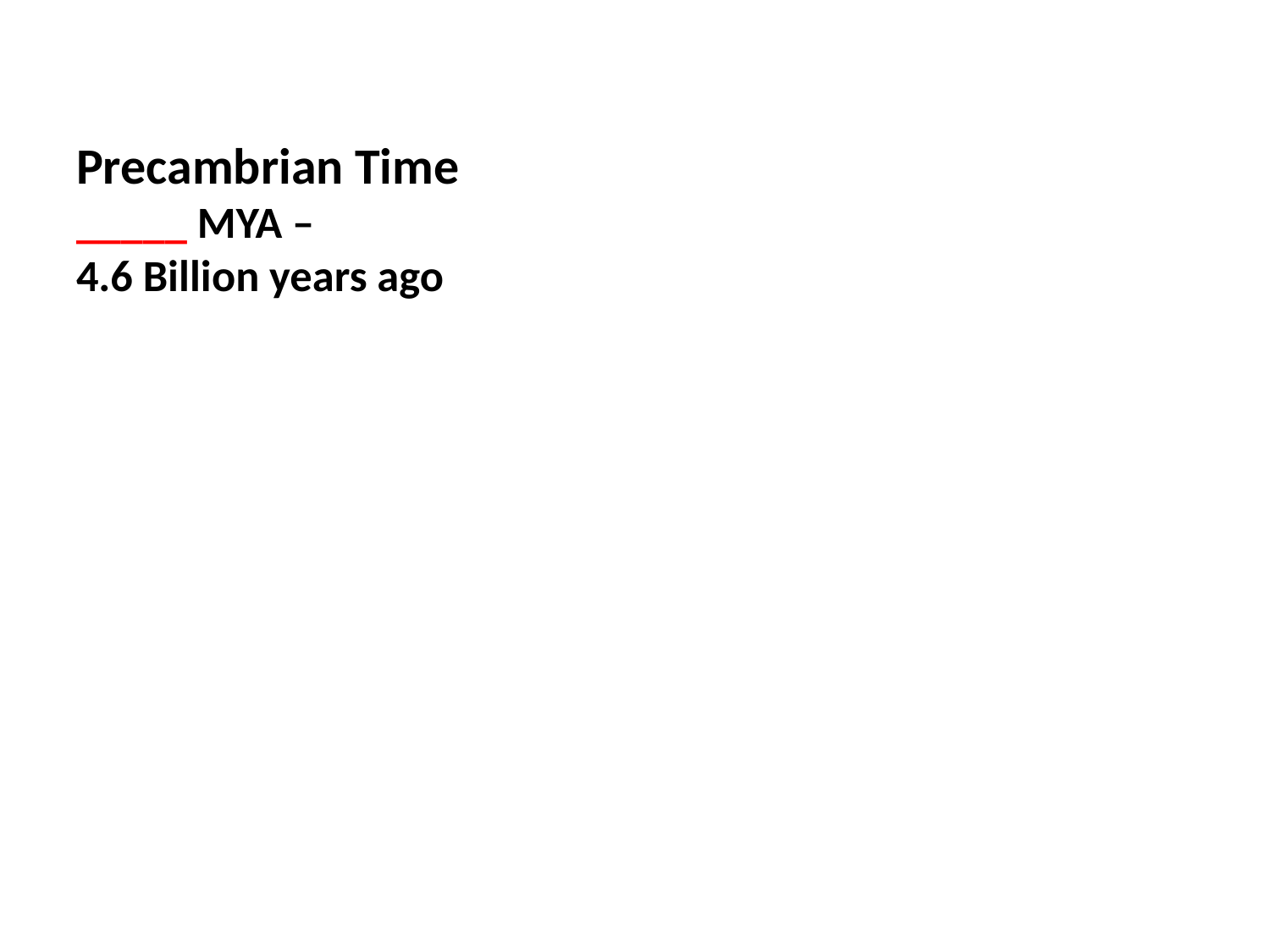

# Precambrian Time _____ MYA – 4.6 Billion years ago